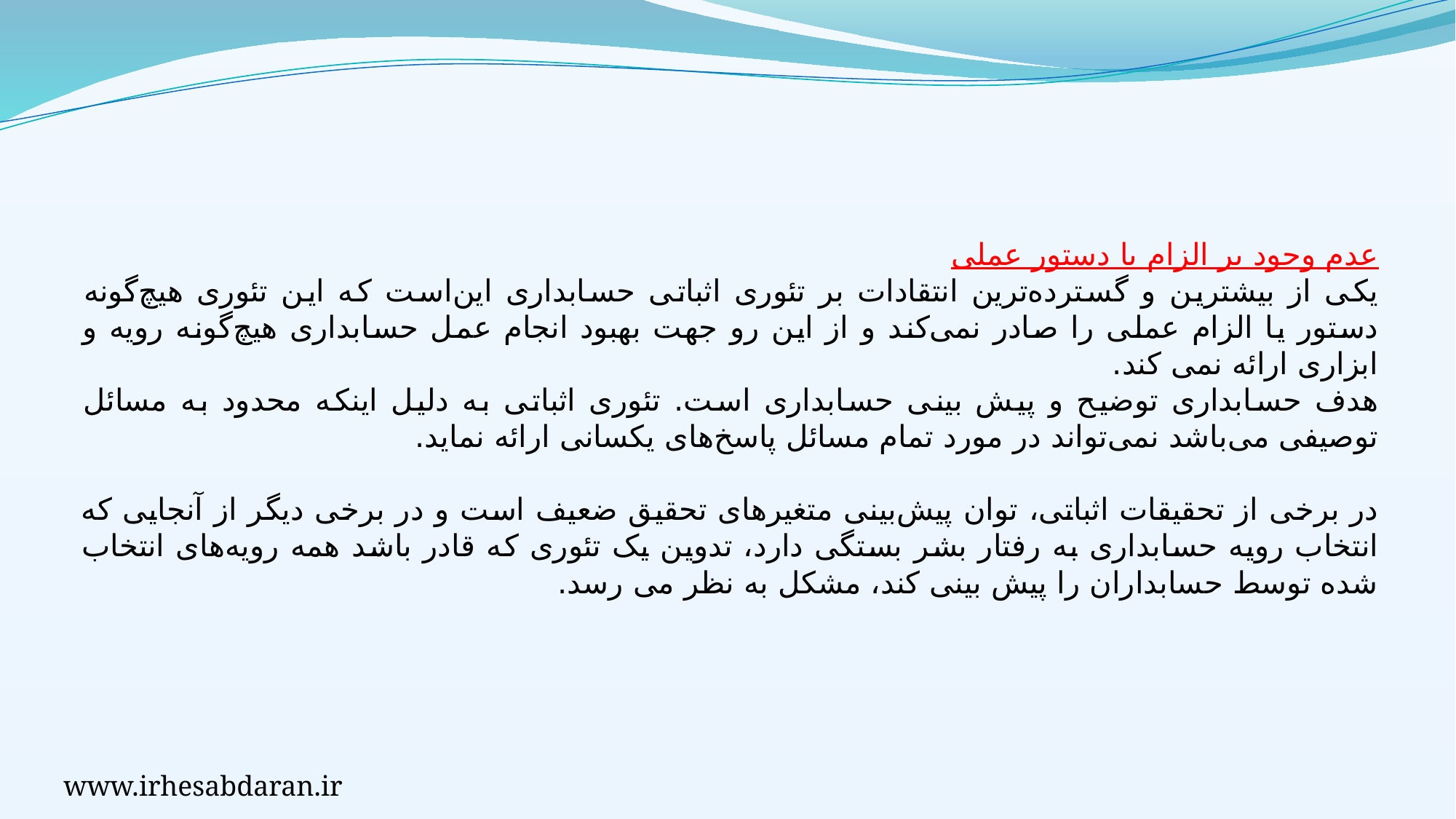

عدم وجود بر الزام یا دستور عملی
یکی از بیشترین و گسترده‌ترین انتقادات بر تئوری اثباتی حسابداری این‌است که این تئوری هیچ‌گونه دستور یا الزام عملی را صادر نمی‌کند و از این رو جهت بهبود انجام عمل حسابداری هیچ‌گونه رویه و ابزاری ارائه نمی کند.
هدف حسابداری توضیح و پیش بینی حسابداری است. تئوری اثباتی به دلیل اینکه محدود به مسائل توصیفی می‌باشد نمی‌تواند در مورد تمام مسائل پاسخ‌های یکسانی ارائه نماید.

در برخی از تحقیقات اثباتی، توان پیش‌بینی متغیرهای تحقیق ضعیف است و در برخی دیگر از آنجایی که انتخاب رویه حسابداری به رفتار بشر بستگی دارد، تدوین یک تئوری که قادر باشد همه رویه‌های انتخاب شده توسط حسابداران را پیش بینی کند، مشکل به نظر می رسد.
www.irhesabdaran.ir